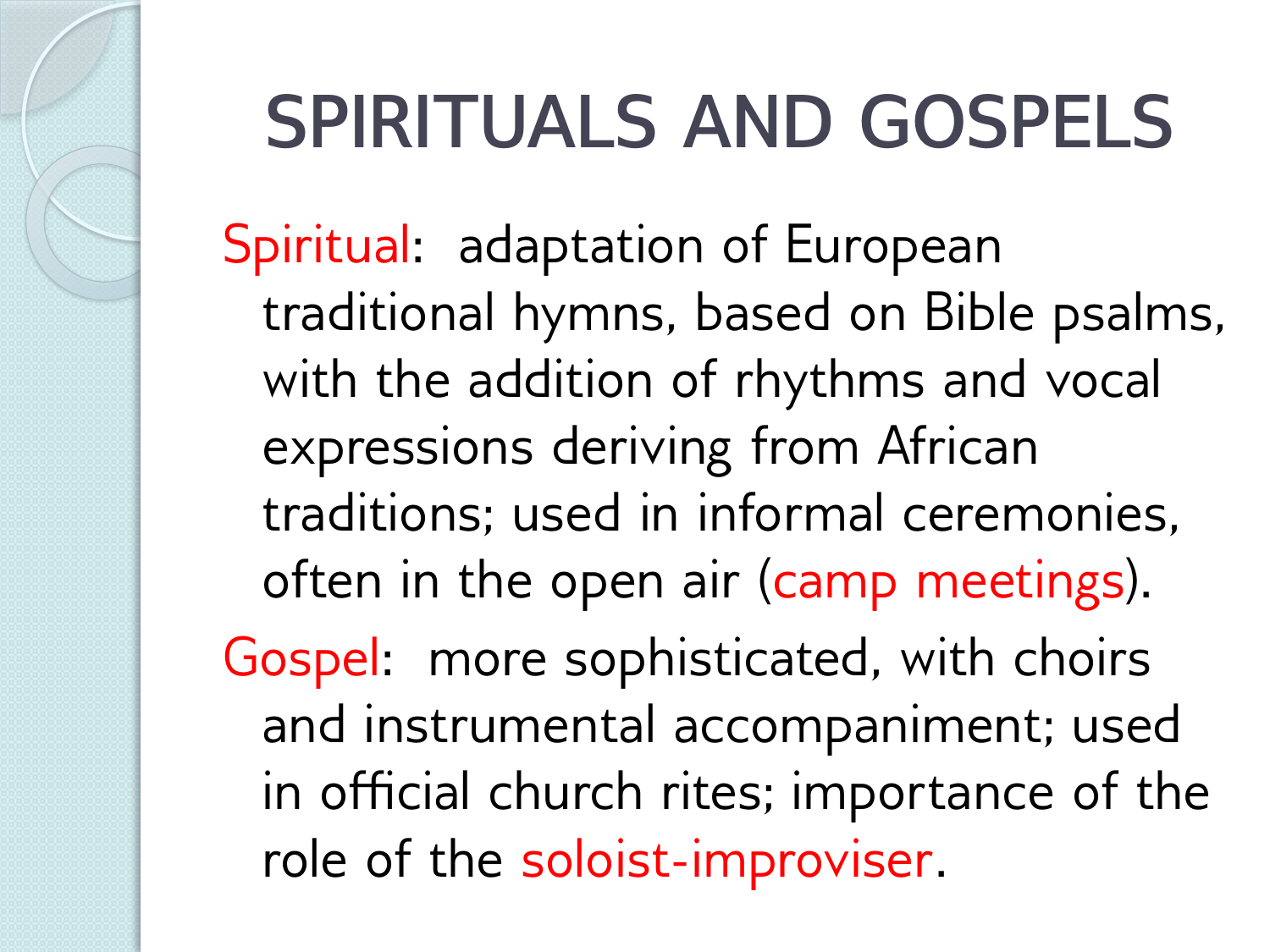

# SPIRITUALS AND GOSPELS
Spiritual:  adaptation of European traditional hymns, based on Bible psalms, with the addition of rhythms and vocal expressions deriving from African traditions; used in informal ceremonies, often in the open air (camp meetings).
Gospel:  more sophisticated, with choirs and instrumental accompaniment; used in official church rites; importance of the role of the soloist-improviser.